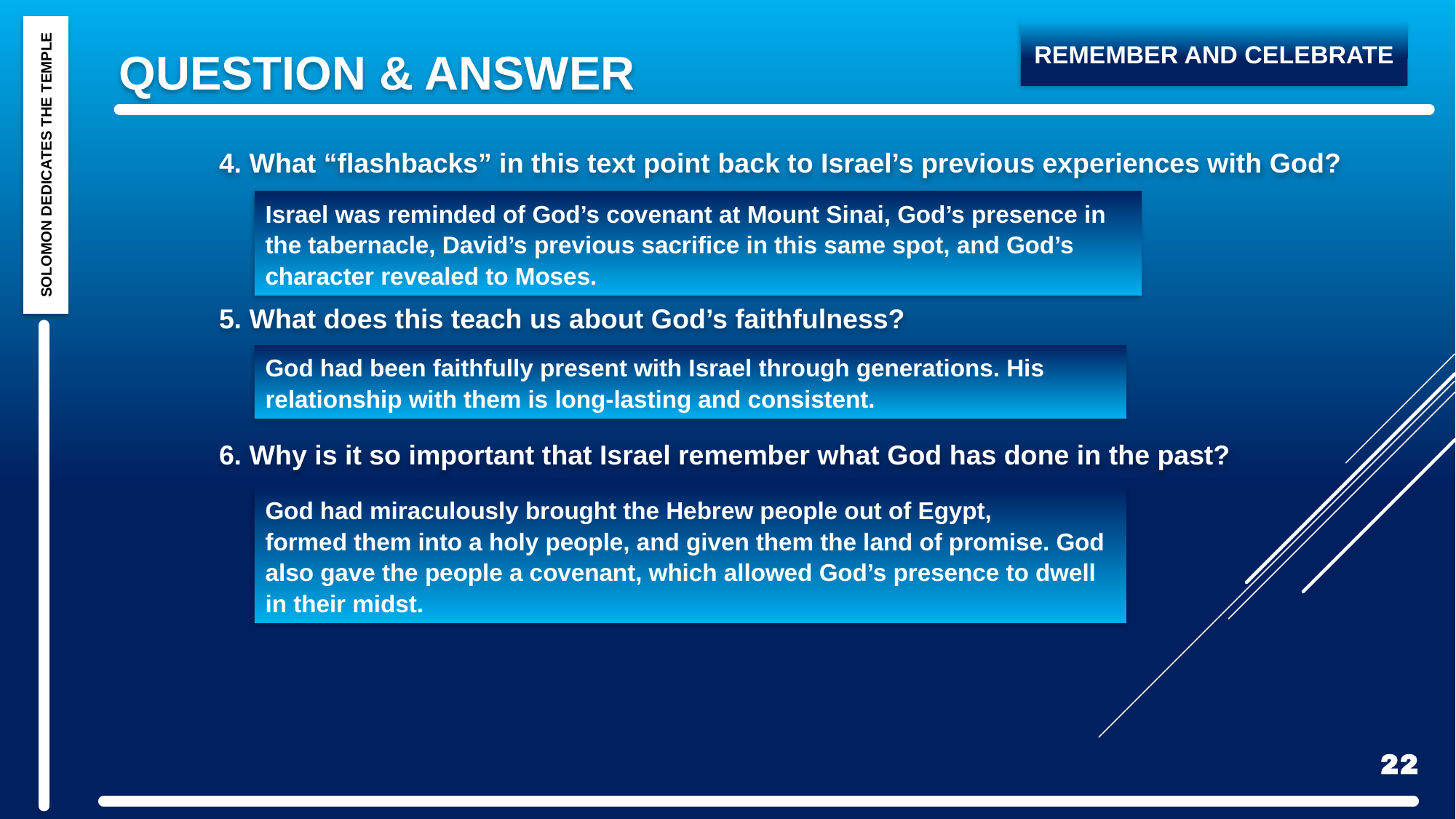

QUESTION & ANSWER
REMEMBER AND CELEBRATE
4. What “flashbacks” in this text point back to Israel’s previous experiences with God?

5. What does this teach us about God’s faithfulness?

6. Why is it so important that Israel remember what God has done in the past?
Solomon Dedicates the Temple

Israel was reminded of God’s covenant at Mount Sinai, God’s presence in the tabernacle, David’s previous sacrifice in this same spot, and God’s character revealed to Moses.

God had been faithfully present with Israel through generations. His relationship with them is long-lasting and consistent.
God had miraculously brought the Hebrew people out of Egypt, formed them into a holy people, and given them the land of promise. God also gave the people a covenant, which allowed God’s presence to dwell in their midst.
22